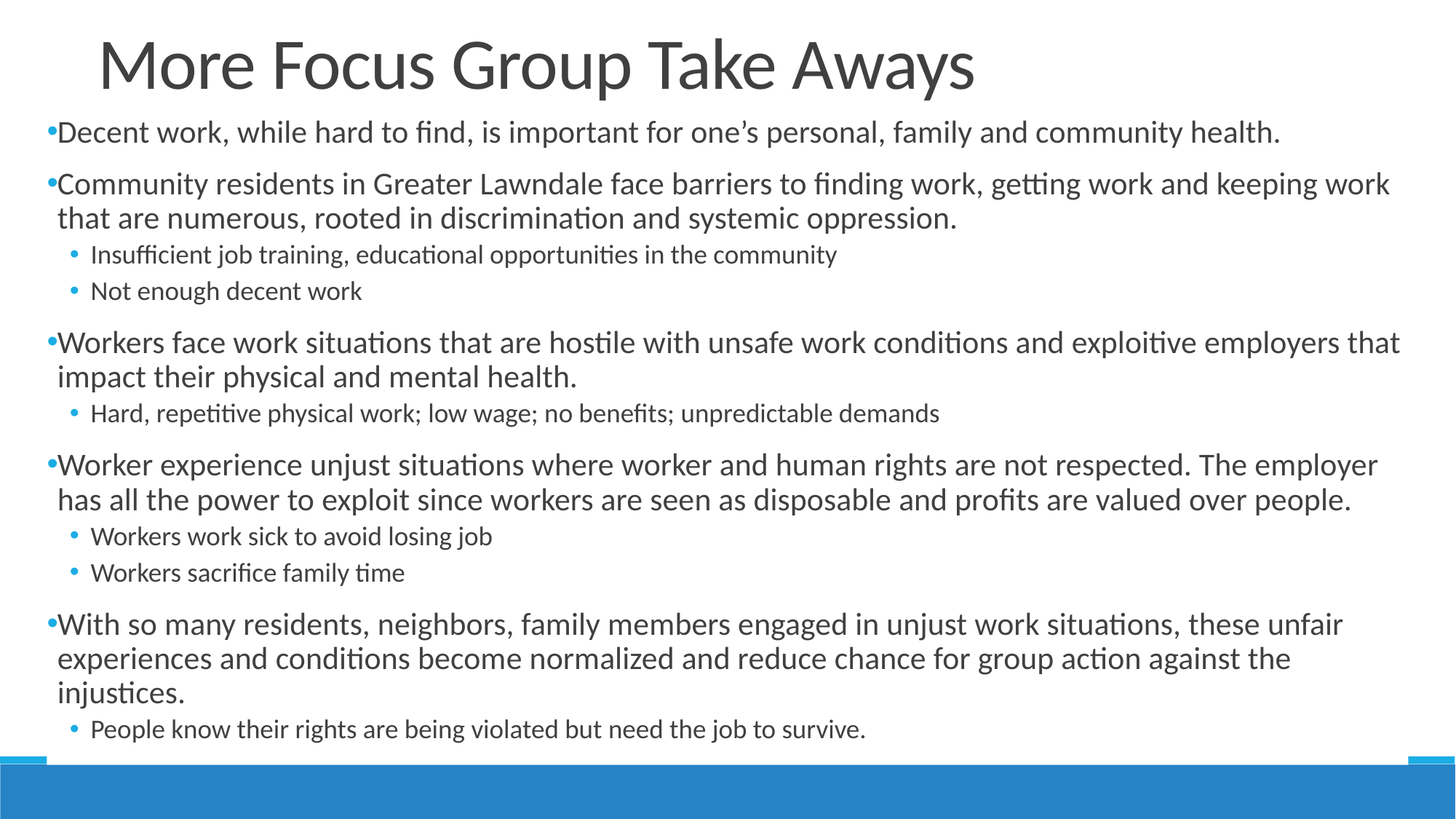

# More Focus Group Take Aways
Decent work, while hard to find, is important for one’s personal, family and community health.
Community residents in Greater Lawndale face barriers to finding work, getting work and keeping work that are numerous, rooted in discrimination and systemic oppression.
Insufficient job training, educational opportunities in the community
Not enough decent work
Workers face work situations that are hostile with unsafe work conditions and exploitive employers that impact their physical and mental health.
Hard, repetitive physical work; low wage; no benefits; unpredictable demands
Worker experience unjust situations where worker and human rights are not respected. The employer has all the power to exploit since workers are seen as disposable and profits are valued over people.
Workers work sick to avoid losing job
Workers sacrifice family time
With so many residents, neighbors, family members engaged in unjust work situations, these unfair experiences and conditions become normalized and reduce chance for group action against the injustices.
People know their rights are being violated but need the job to survive.